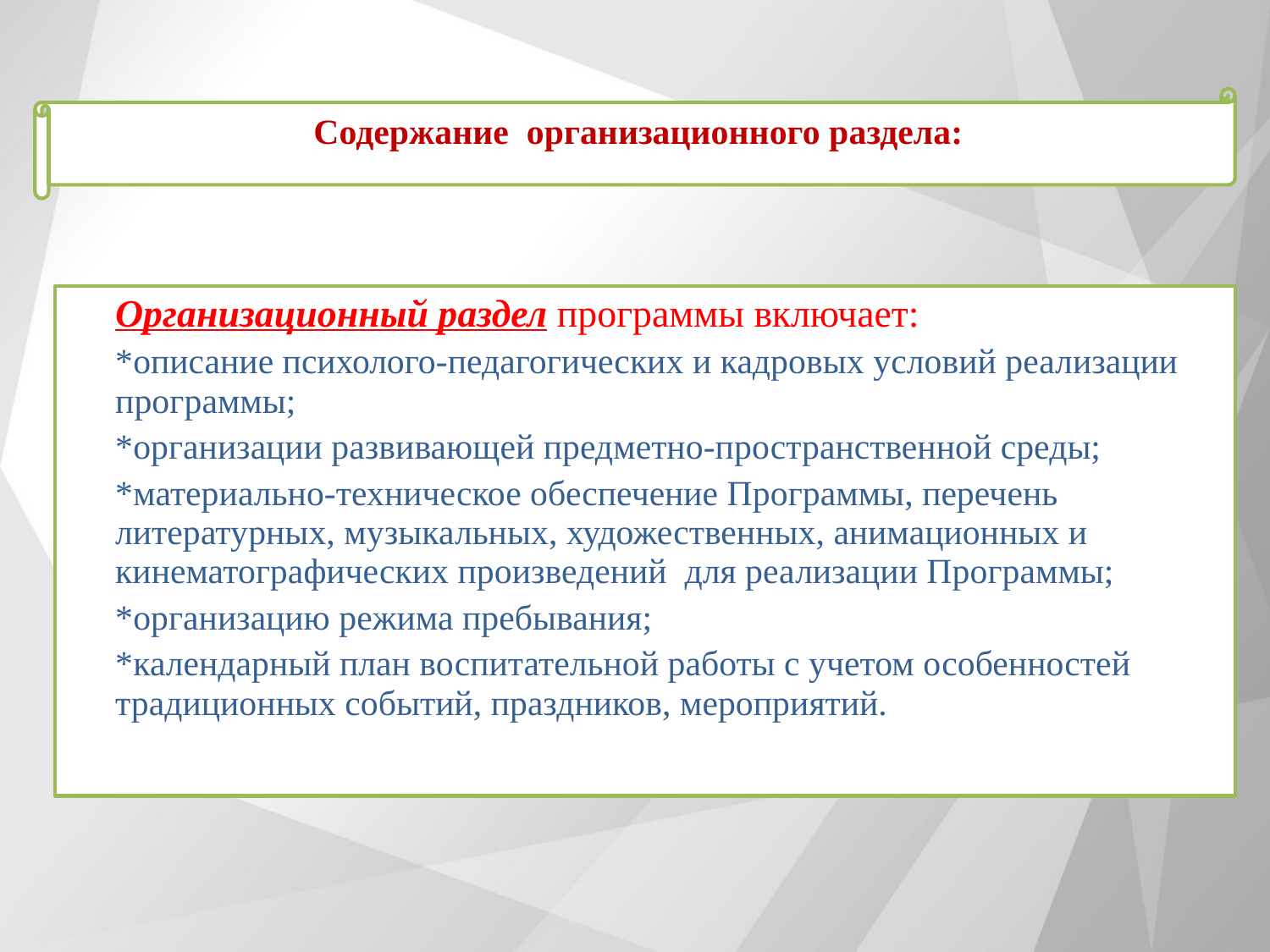

Содержание  организационного раздела:
Организационный раздел программы включает:
*описание психолого-педагогических и кадровых условий реализации программы;
*организации развивающей предметно-пространственной среды;
*материально-техническое обеспечение Программы, перечень литературных, музыкальных, художественных, анимационных и кинематографических произведений  для реализации Программы;
*организацию режима пребывания;
*календарный план воспитательной работы с учетом особенностей традиционных событий, праздников, мероприятий.